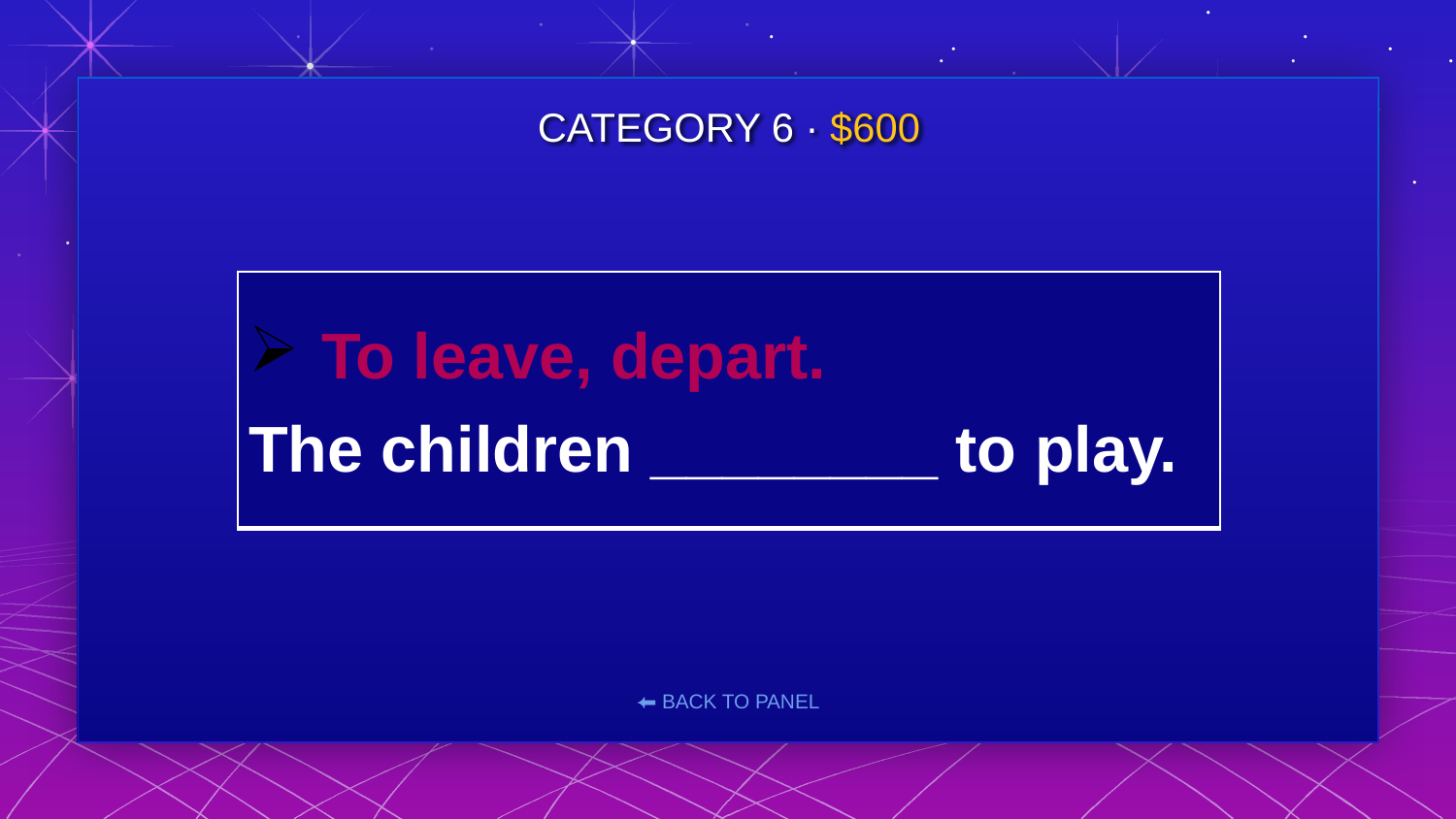

CATEGORY 6 · $600
#
| To leave, depart. The children \_\_\_\_\_\_\_\_ to play. |
| --- |